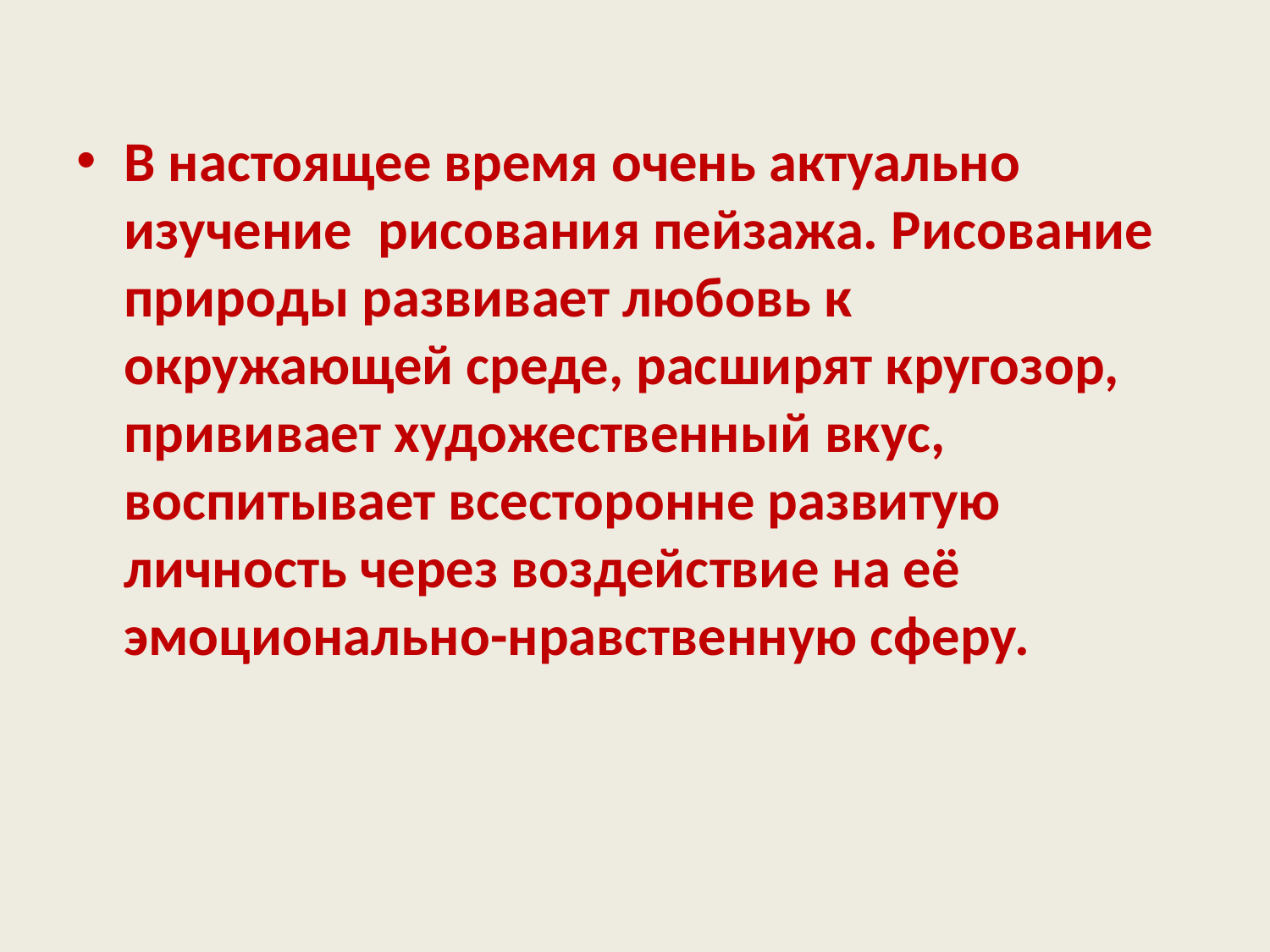

В настоящее время очень актуально изучение  рисования пейзажа. Рисование природы развивает любовь к окружающей среде, расширят кругозор, прививает художественный вкус, воспитывает всесторонне развитую личность через воздействие на её эмоционально-нравственную сферу.